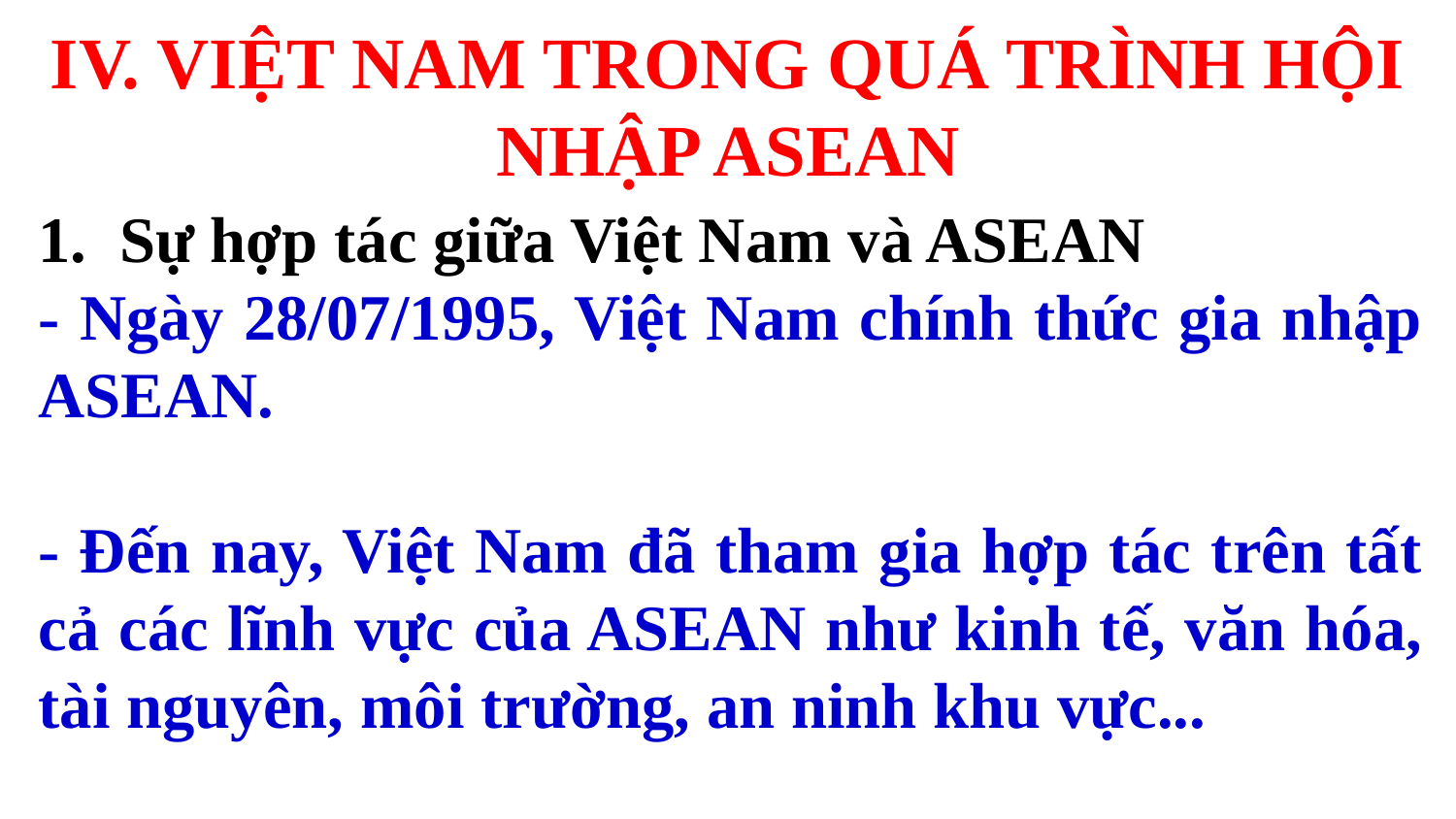

IV. VIỆT NAM TRONG QUÁ TRÌNH HỘI NHẬP ASEAN
1.  Sự hợp tác giữa Việt Nam và ASEAN
- Ngày 28/07/1995, Việt Nam chính thức gia nhập ASEAN.

- Đến nay, Việt Nam đã tham gia hợp tác trên tất cả các lĩnh vực của ASEAN như kinh tế, văn hóa, tài nguyên, môi trường, an ninh khu vực...